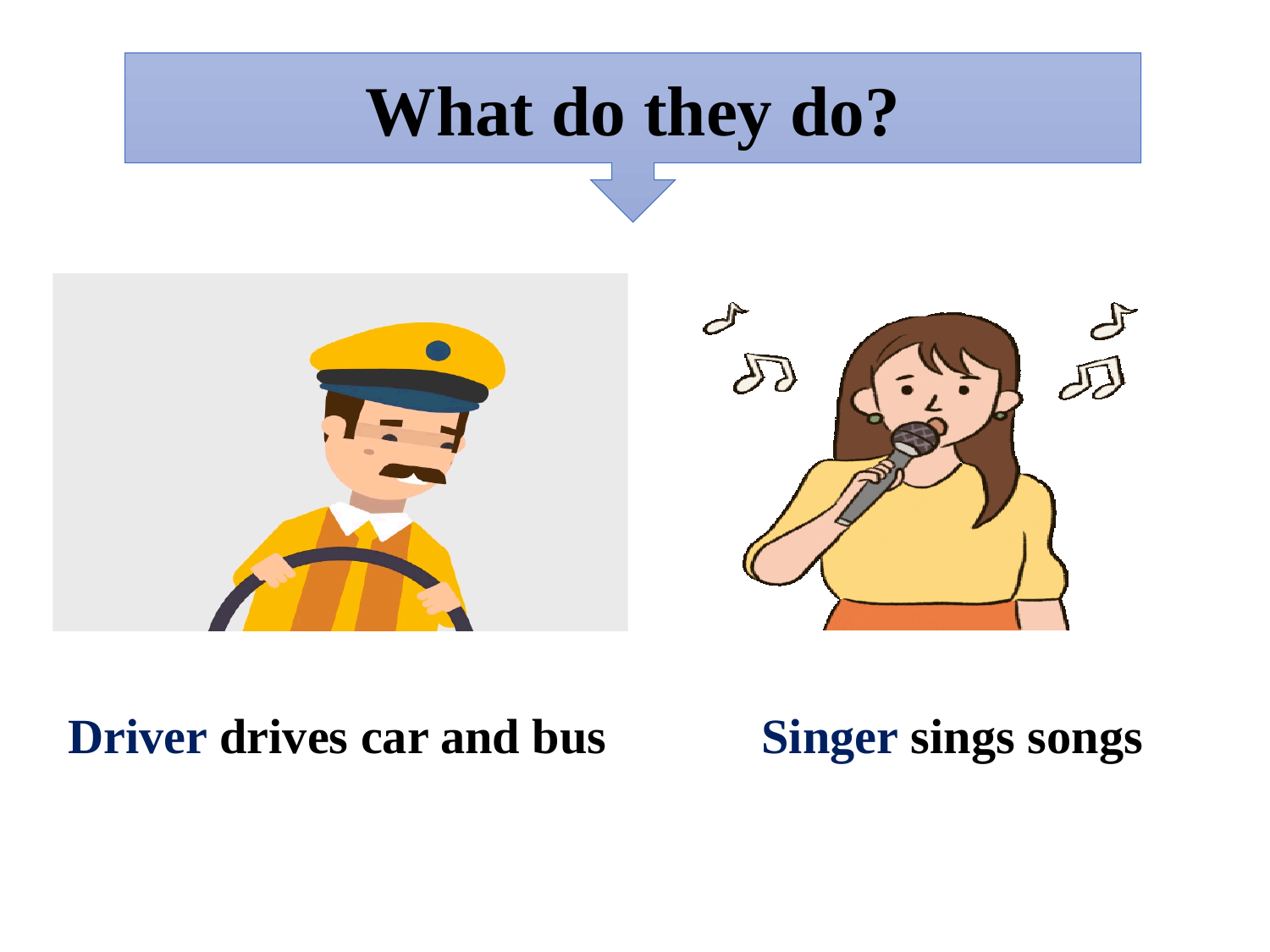

What do they do?

Driver drives car and bus
Singer sings songs